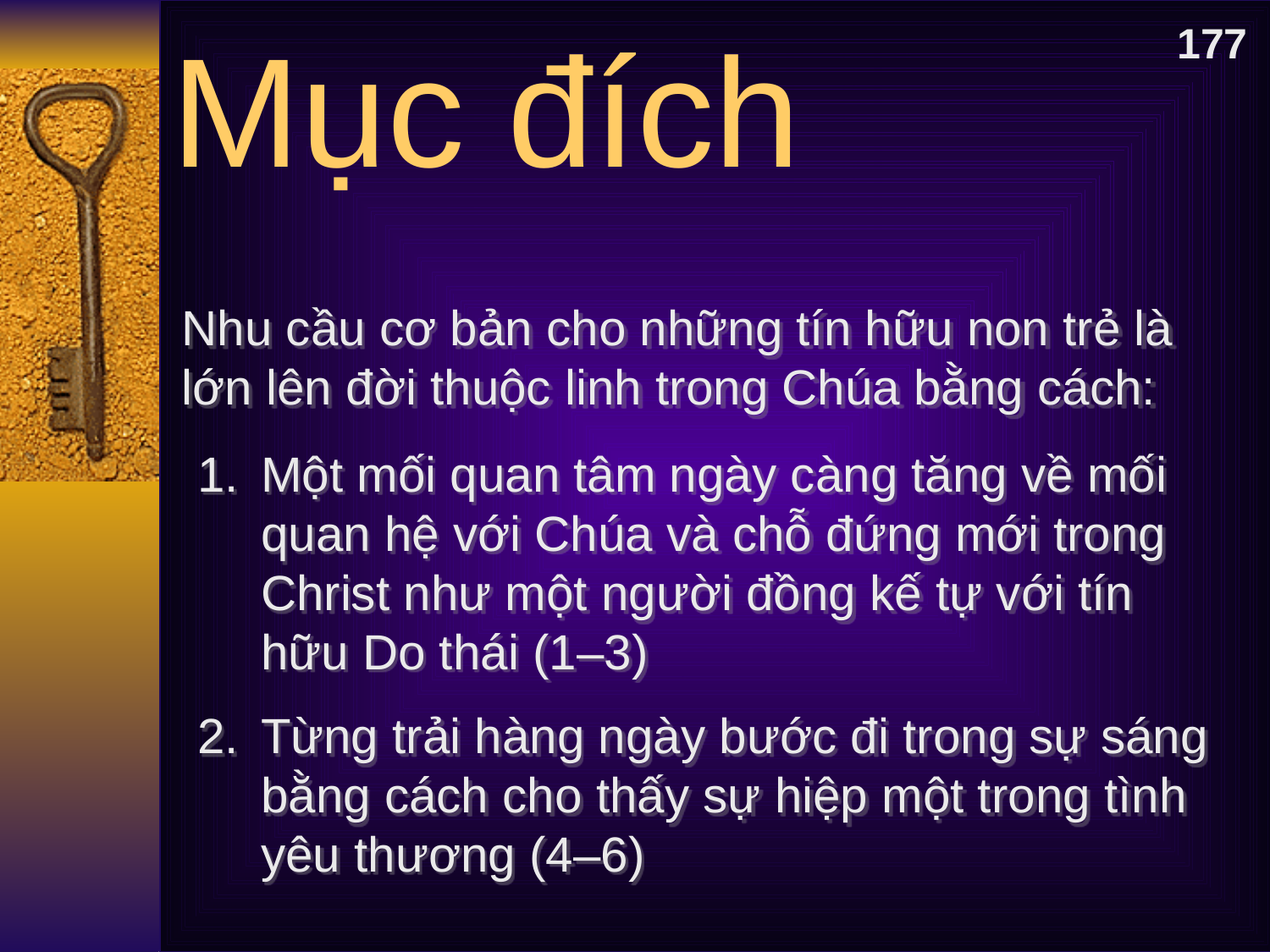

177
Mục đích
Nhu cầu cơ bản cho những tín hữu non trẻ là lớn lên đời thuộc linh trong Chúa bằng cách:
Một mối quan tâm ngày càng tăng về mối quan hệ với Chúa và chỗ đứng mới trong Christ như một người đồng kế tự với tín hữu Do thái (1–3)
Từng trải hàng ngày bước đi trong sự sáng bằng cách cho thấy sự hiệp một trong tình yêu thương (4–6)